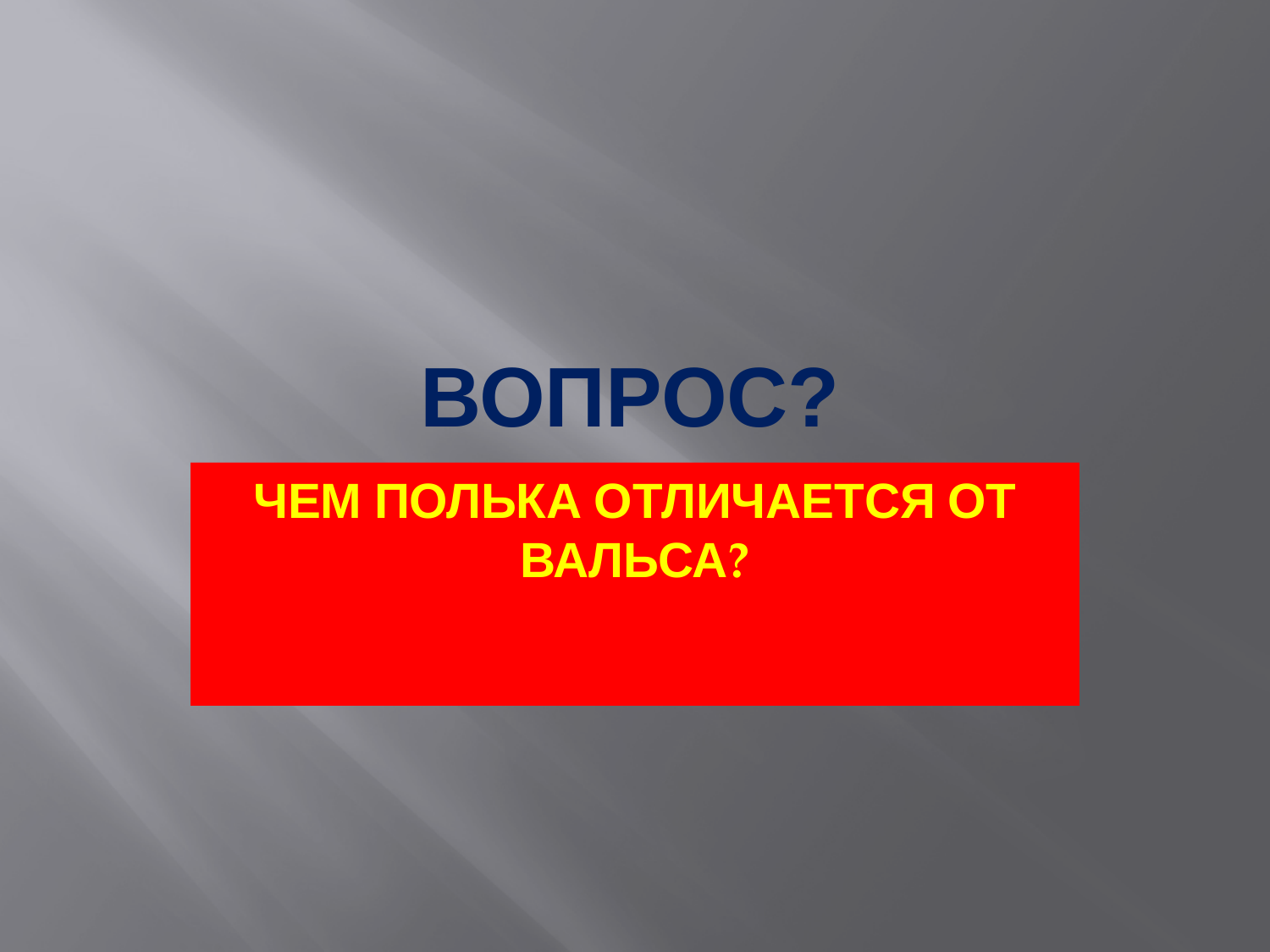

# ВОПРОС?
ЧЕМ ПОЛЬКА ОТЛИЧАЕТСЯ ОТ ВАЛЬСА?